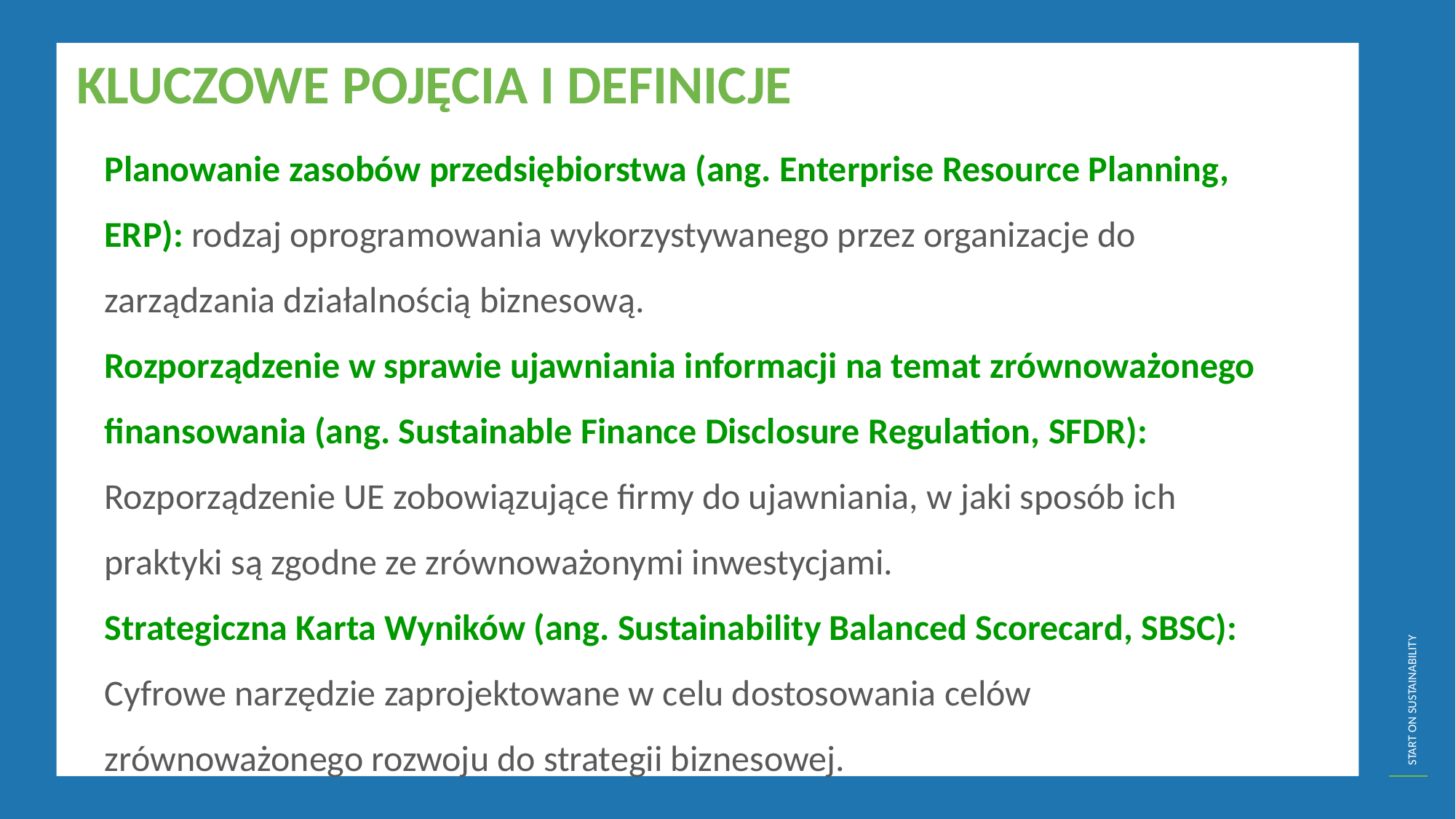

KLUCZOWE POJĘCIA I DEFINICJE
Planowanie zasobów przedsiębiorstwa (ang. Enterprise Resource Planning, ERP): rodzaj oprogramowania wykorzystywanego przez organizacje do zarządzania działalnością biznesową.
Rozporządzenie w sprawie ujawniania informacji na temat zrównoważonego finansowania (ang. Sustainable Finance Disclosure Regulation, SFDR): Rozporządzenie UE zobowiązujące firmy do ujawniania, w jaki sposób ich praktyki są zgodne ze zrównoważonymi inwestycjami.
Strategiczna Karta Wyników (ang. Sustainability Balanced Scorecard, SBSC): Cyfrowe narzędzie zaprojektowane w celu dostosowania celów zrównoważonego rozwoju do strategii biznesowej.